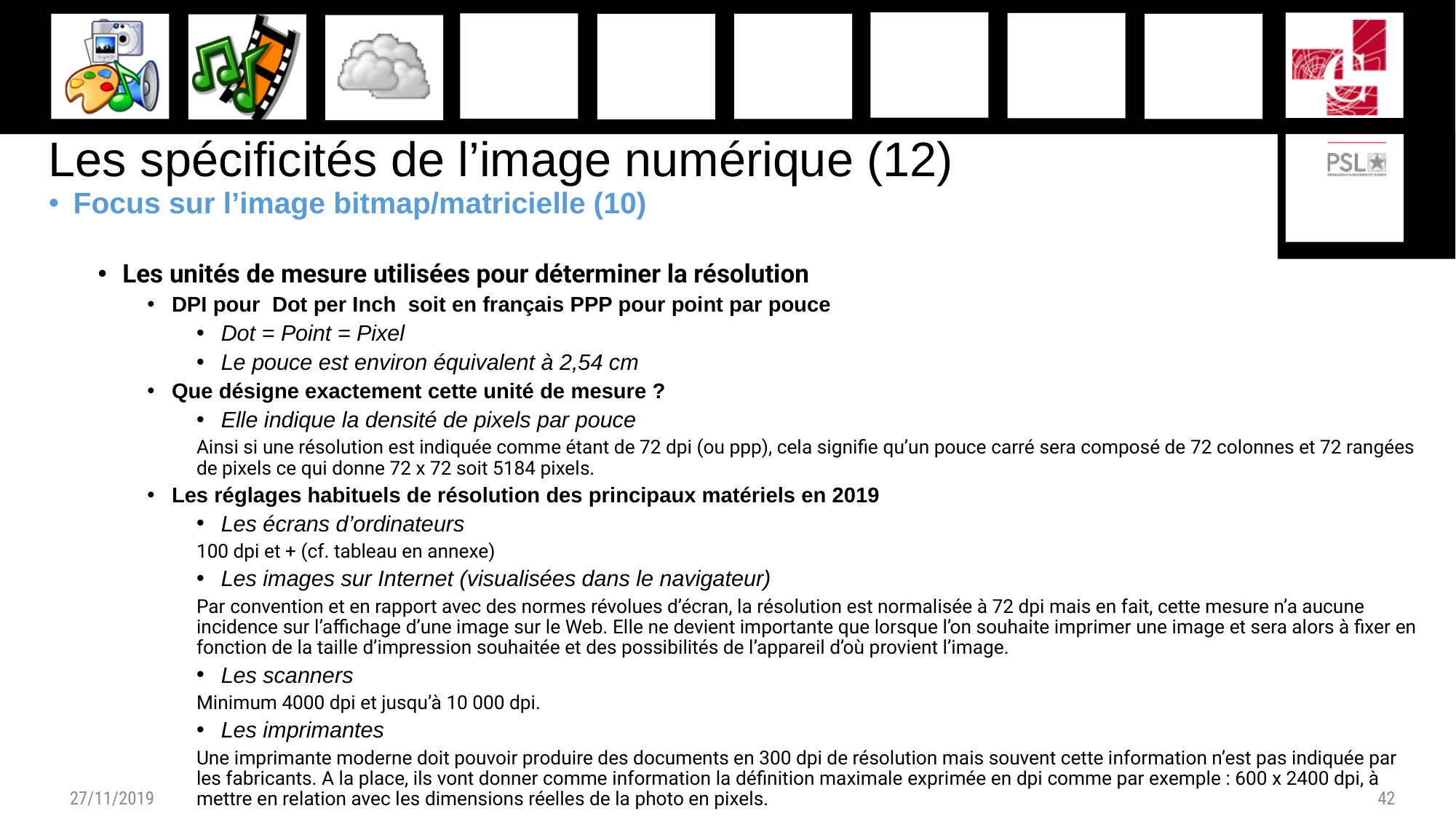

# Les spécificités de l’image numérique (12)
Focus sur l’image bitmap/matricielle (10)
Les unités de mesure utilisées pour déterminer la résolution
DPI pour  Dot per Inch  soit en français PPP pour point par pouce
Dot = Point = Pixel
Le pouce est environ équivalent à 2,54 cm
Que désigne exactement cette unité de mesure ?
Elle indique la densité de pixels par pouce
Ainsi si une résolution est indiquée comme étant de 72 dpi (ou ppp), cela signifie qu’un pouce carré sera composé de 72 colonnes et 72 rangées de pixels ce qui donne 72 x 72 soit 5184 pixels.
Les réglages habituels de résolution des principaux matériels en 2019
Les écrans d’ordinateurs
100 dpi et + (cf. tableau en annexe)
Les images sur Internet (visualisées dans le navigateur)
Par convention et en rapport avec des normes révolues d’écran, la résolution est normalisée à 72 dpi mais en fait, cette mesure n’a aucune incidence sur l’affichage d’une image sur le Web. Elle ne devient importante que lorsque l’on souhaite imprimer une image et sera alors à fixer en fonction de la taille d’impression souhaitée et des possibilités de l’appareil d’où provient l’image.
Les scanners
Minimum 4000 dpi et jusqu’à 10 000 dpi.
Les imprimantes
Une imprimante moderne doit pouvoir produire des documents en 300 dpi de résolution mais souvent cette information n’est pas indiquée par les fabricants. A la place, ils vont donner comme information la définition maximale exprimée en dpi comme par exemple : 600 x 2400 dpi, à mettre en relation avec les dimensions réelles de la photo en pixels.

27/11/2019
42